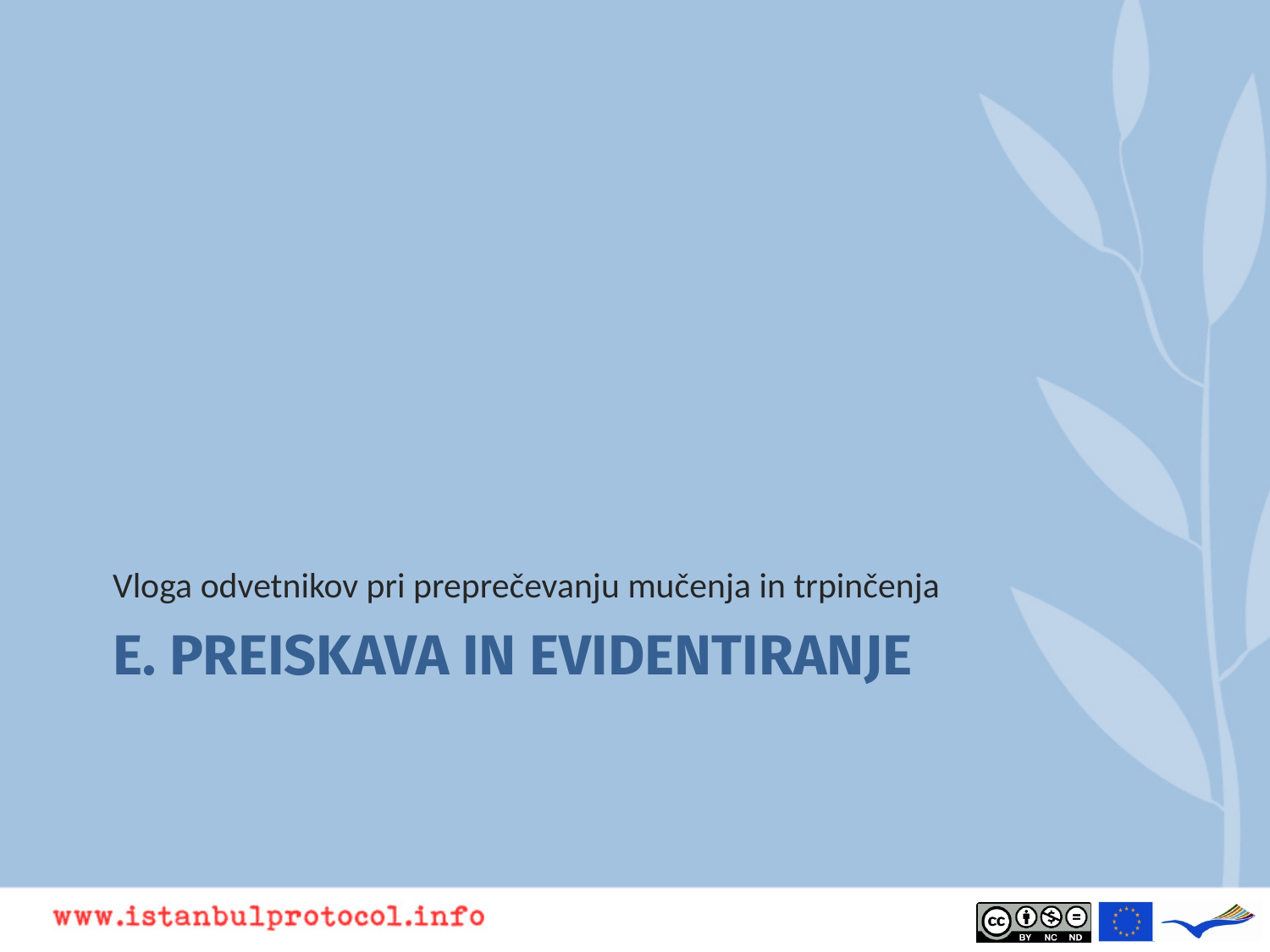

Vloga odvetnikov pri preprečevanju mučenja in trpinčenja
# E. PREISKAVA IN EVIDENTIRANJE